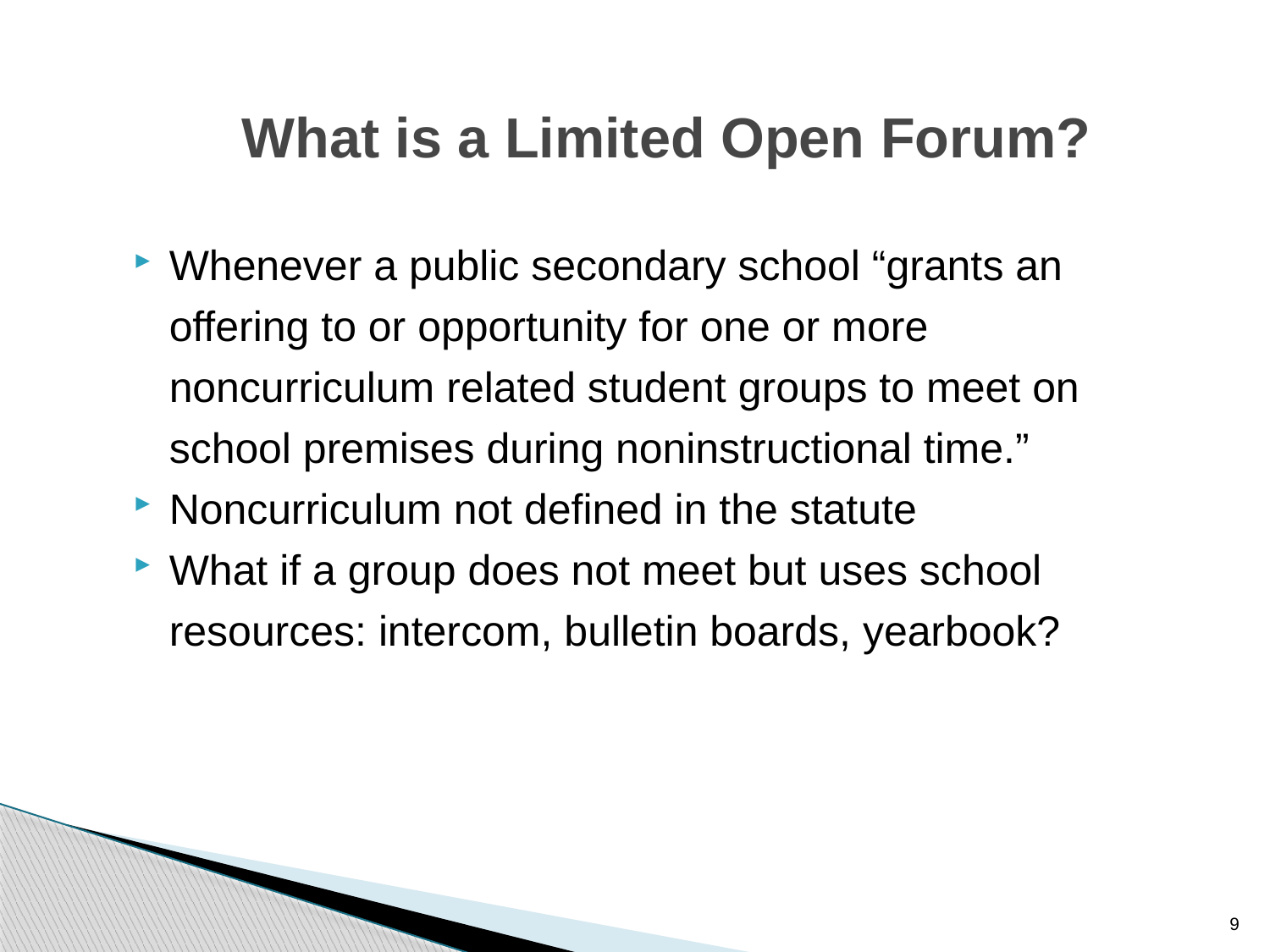

# What is a Limited Open Forum?
Whenever a public secondary school “grants an offering to or opportunity for one or more noncurriculum related student groups to meet on school premises during noninstructional time.”
Noncurriculum not defined in the statute
What if a group does not meet but uses school resources: intercom, bulletin boards, yearbook?
9